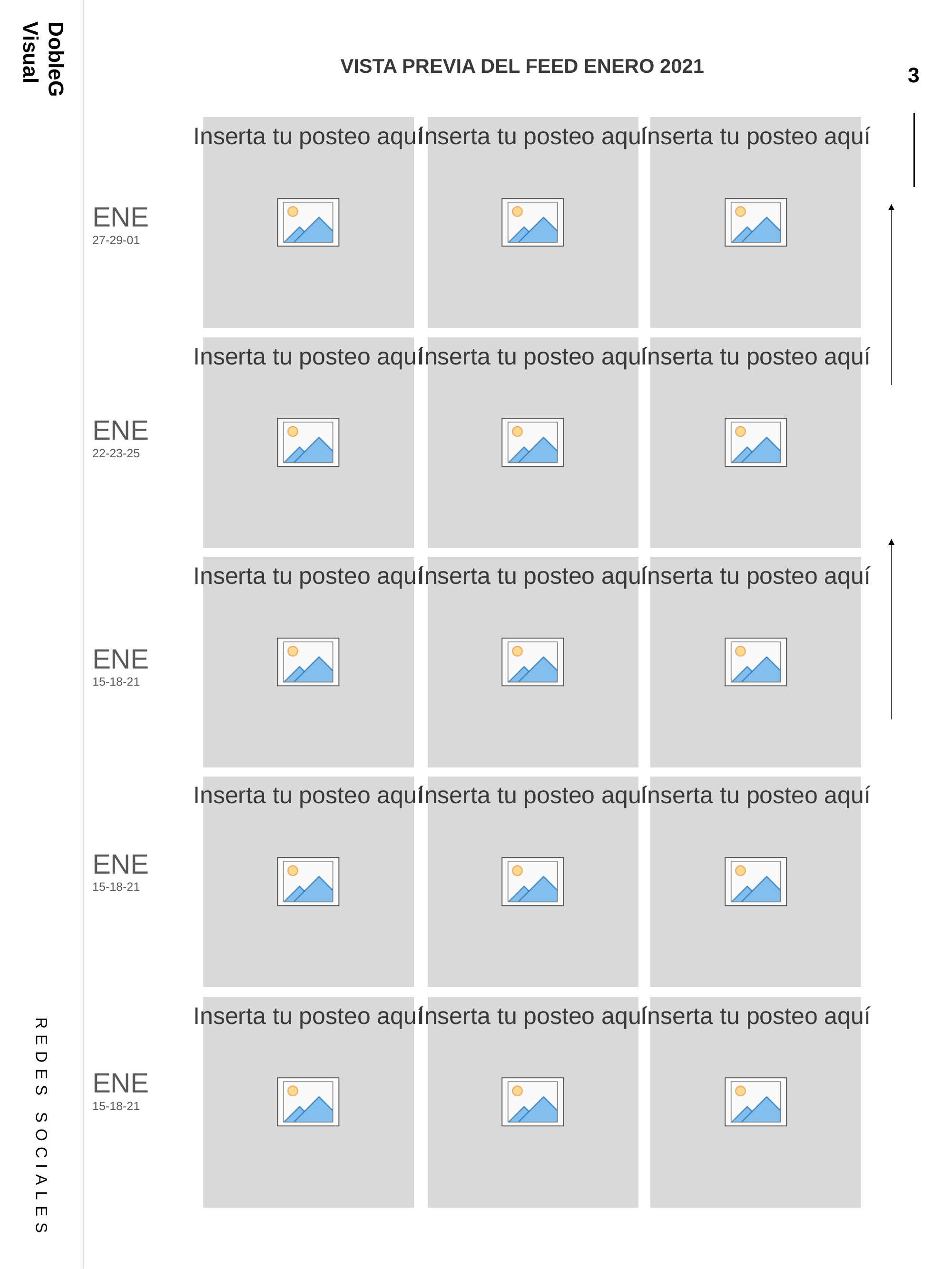

VISTA PREVIA DEL FEED ENERO 2021

ENE
27-29-01

ENE
22-23-25

ENE
15-18-21

ENE
15-18-21

ENE
15-18-21